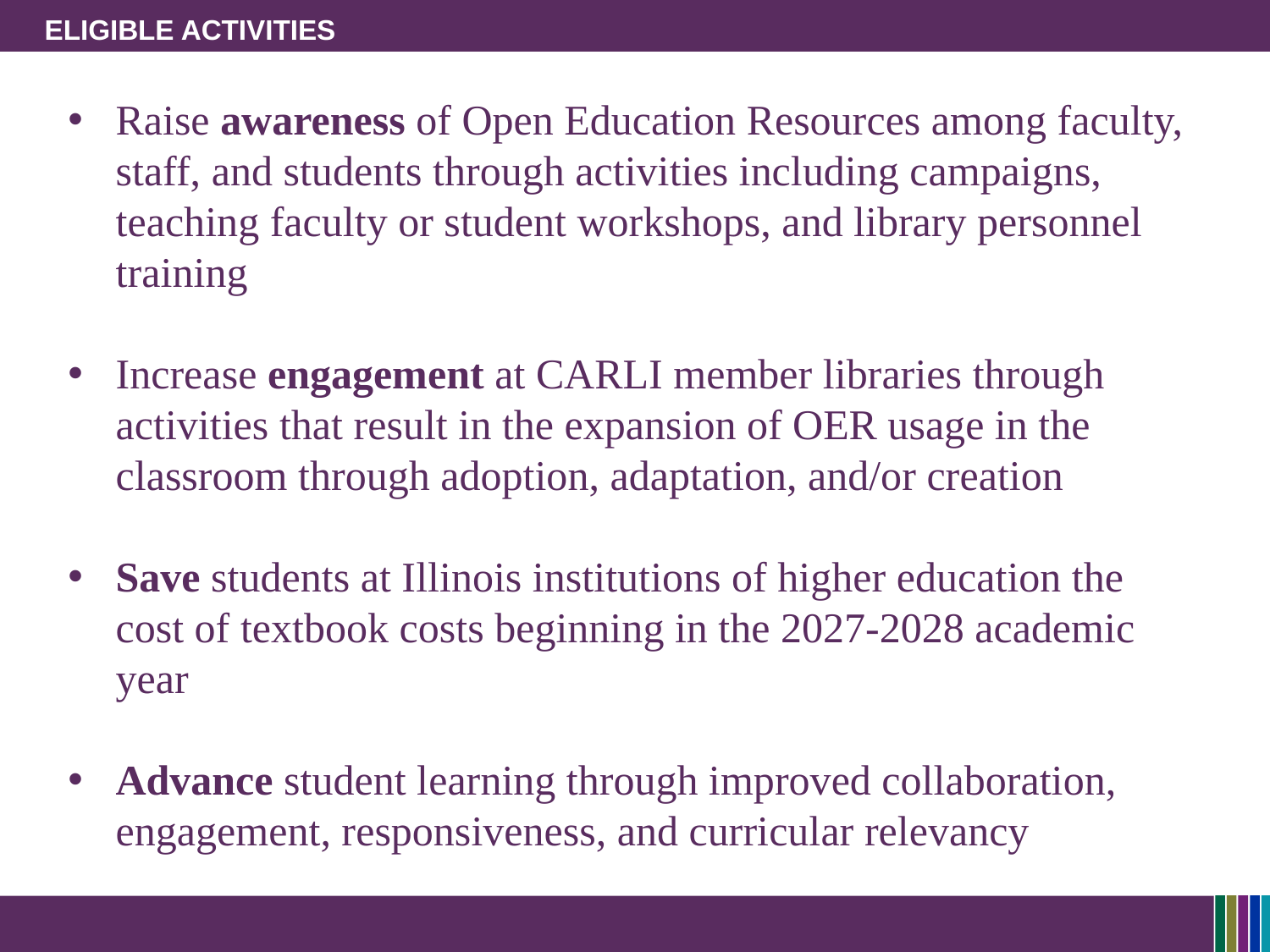

# Eligible activities
Raise awareness of Open Education Resources among faculty, staff, and students through activities including campaigns, teaching faculty or student workshops, and library personnel training

Increase engagement at CARLI member libraries through activities that result in the expansion of OER usage in the classroom through adoption, adaptation, and/or creation

Save students at Illinois institutions of higher education the cost of textbook costs beginning in the 2027-2028 academic year

Advance student learning through improved collaboration, engagement, responsiveness, and curricular relevancy